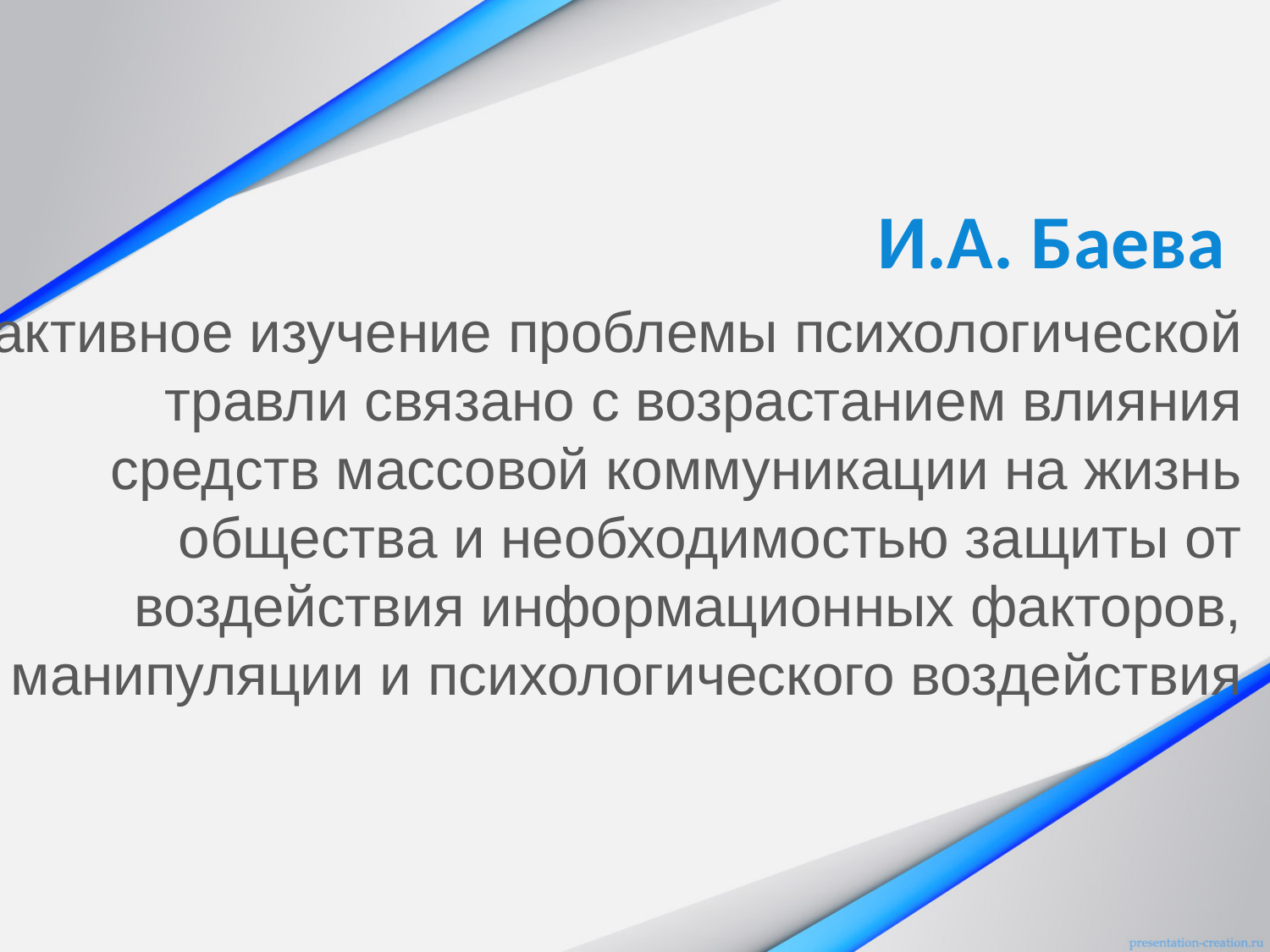

И.А. Баева
активное изучение проблемы психологической травли связано с возрастанием влияния средств массовой коммуникации на жизнь общества и необходимостью защиты от воздействия информационных факторов, манипуляции и психологического воздействия